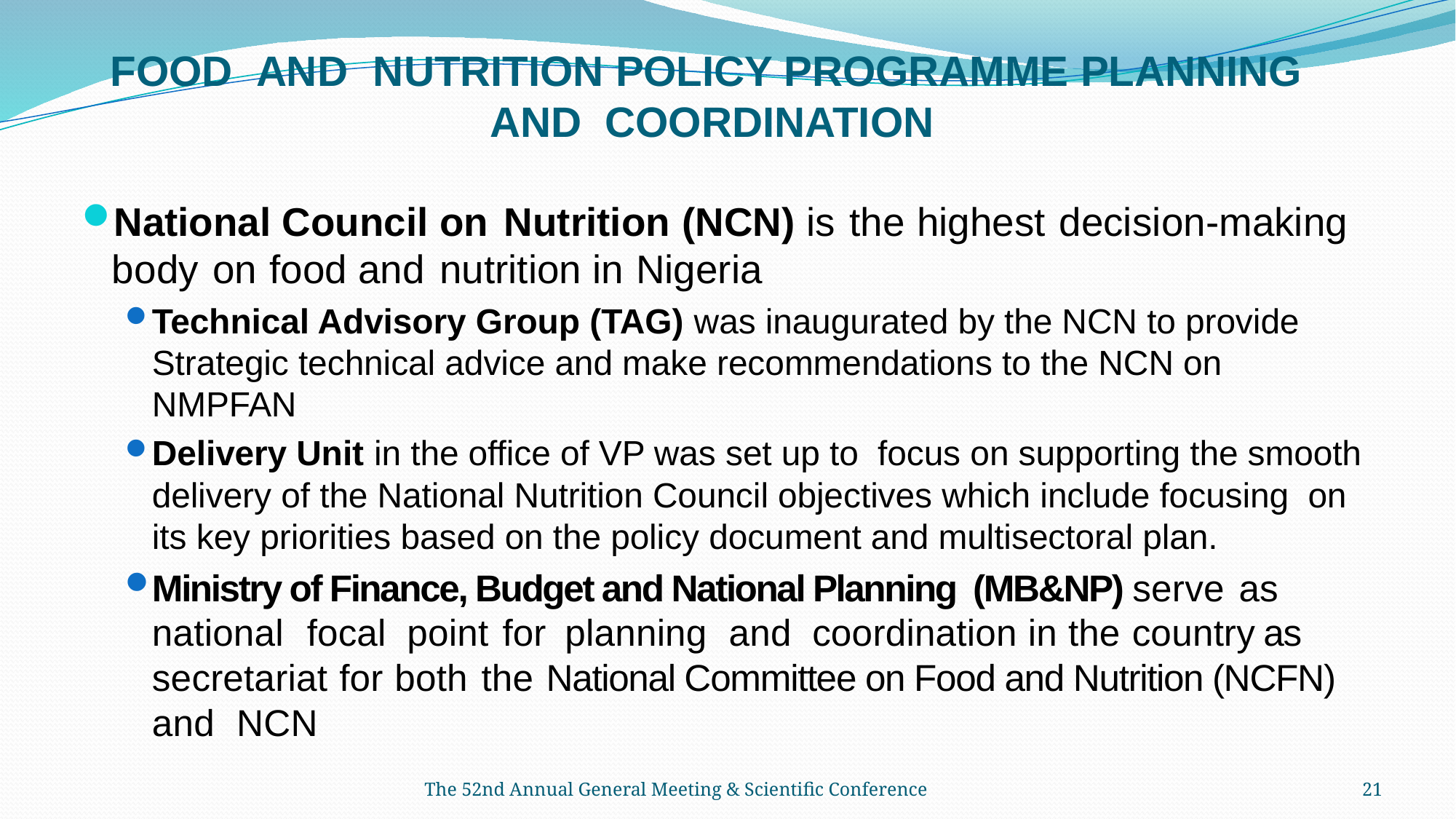

# FOOD  AND  NUTRITION POLICY PROGRAMME PLANNING  AND  COORDINATION
National Council on Nutrition (NCN) is the highest decision-making  body on food and nutrition in Nigeria
Technical Advisory Group (TAG) was inaugurated by the NCN to provide Strategic technical advice and make recommendations to the NCN on NMPFAN
Delivery Unit in the office of VP was set up to  focus on supporting the smooth delivery of the National Nutrition Council objectives which include focusing  on its key priorities based on the policy document and multisectoral plan.
Ministry of Finance, Budget and National Planning  (MB&NP) serve as  national  focal  point for  planning  and  coordination in the country as secretariat for both the National Committee on Food and Nutrition (NCFN)  and  NCN

The 52nd Annual General Meeting & Scientific Conference
21